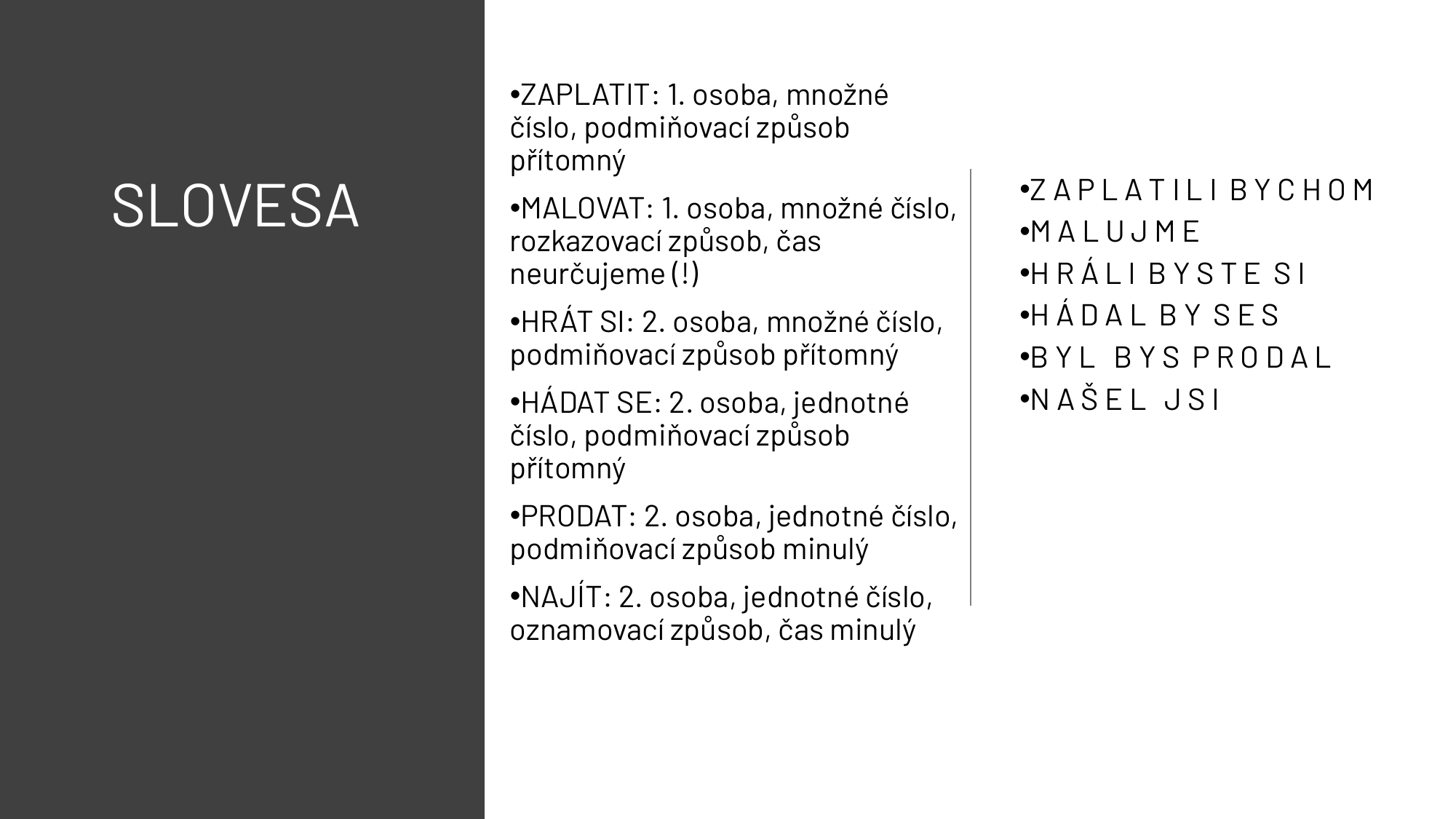

ZAPLATIT: 1. osoba, množné číslo, podmiňovací způsob přítomný
MALOVAT: 1. osoba, množné číslo, rozkazovací způsob, čas neurčujeme (!)
HRÁT SI: 2. osoba, množné číslo, podmiňovací způsob přítomný
HÁDAT SE: 2. osoba, jednotné číslo, podmiňovací způsob přítomný
PRODAT: 2. osoba, jednotné číslo, podmiňovací způsob minulý
NAJÍT: 2. osoba, jednotné číslo, oznamovací způsob, čas minulý
# SLOVESA
Z A P L A T I L I  B Y C H O M
M A L U J M E
H R Á L I  B Y S T E  S I
H Á D A L  B Y  S E S
B Y L   B Y S  P R O D A L
N A Š E L   J S I